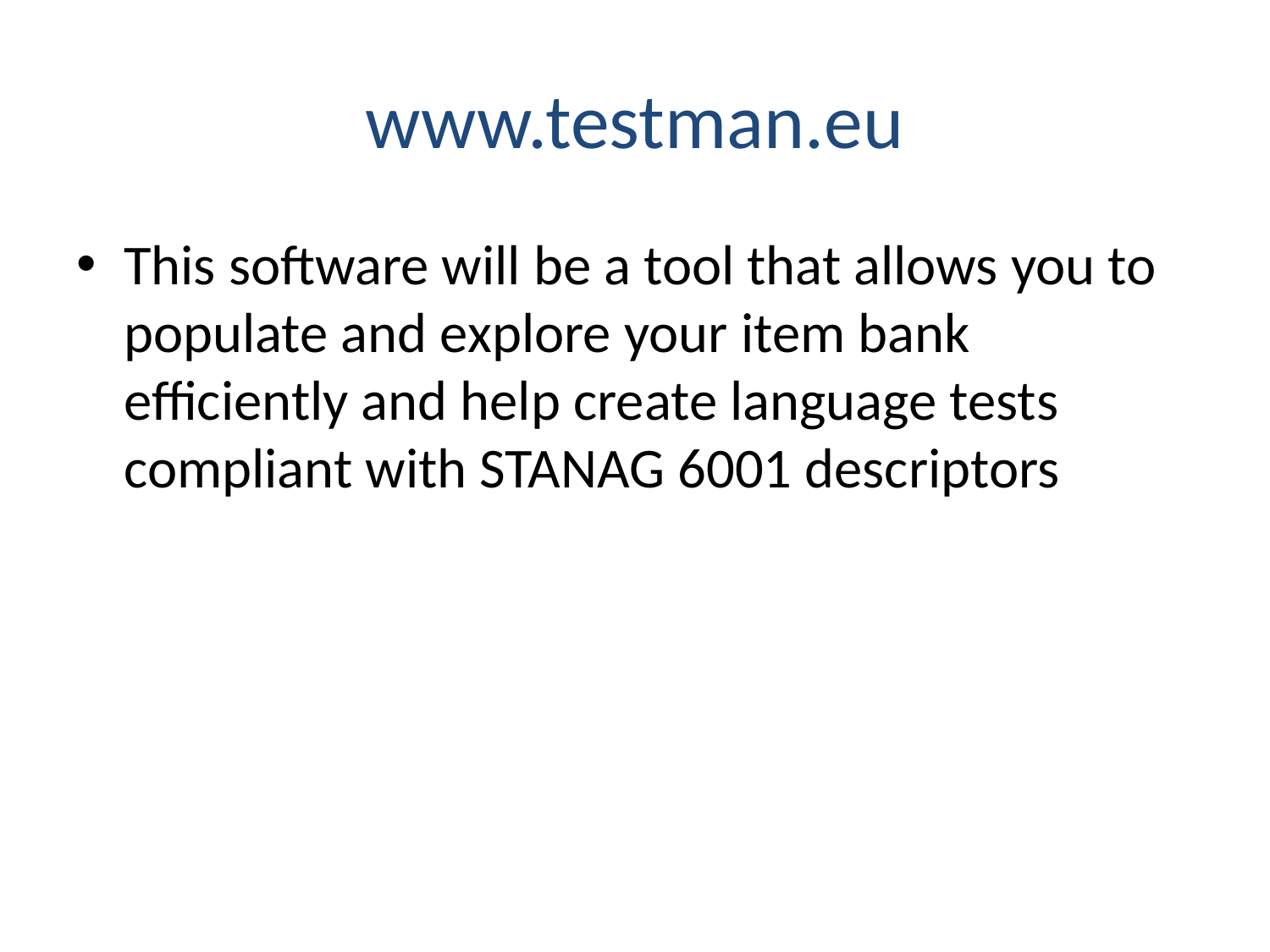

# www.testman.eu
This software will be a tool that allows you to populate and explore your item bank efficiently and help create language tests compliant with STANAG 6001 descriptors